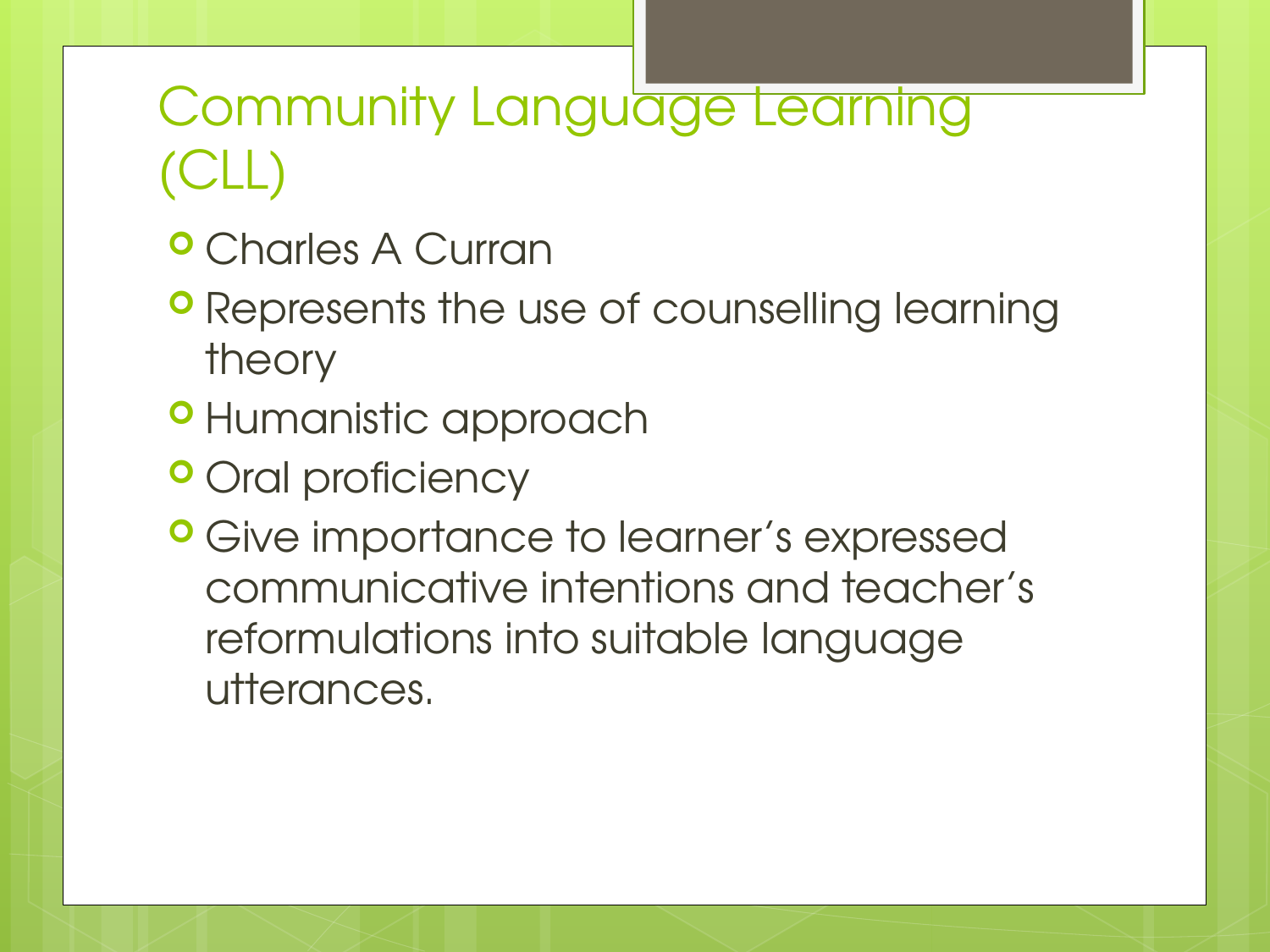

# Community Language Learning (CLL)
Charles A Curran
Represents the use of counselling learning theory
Humanistic approach
Oral proficiency
Give importance to learner’s expressed communicative intentions and teacher’s reformulations into suitable language utterances.